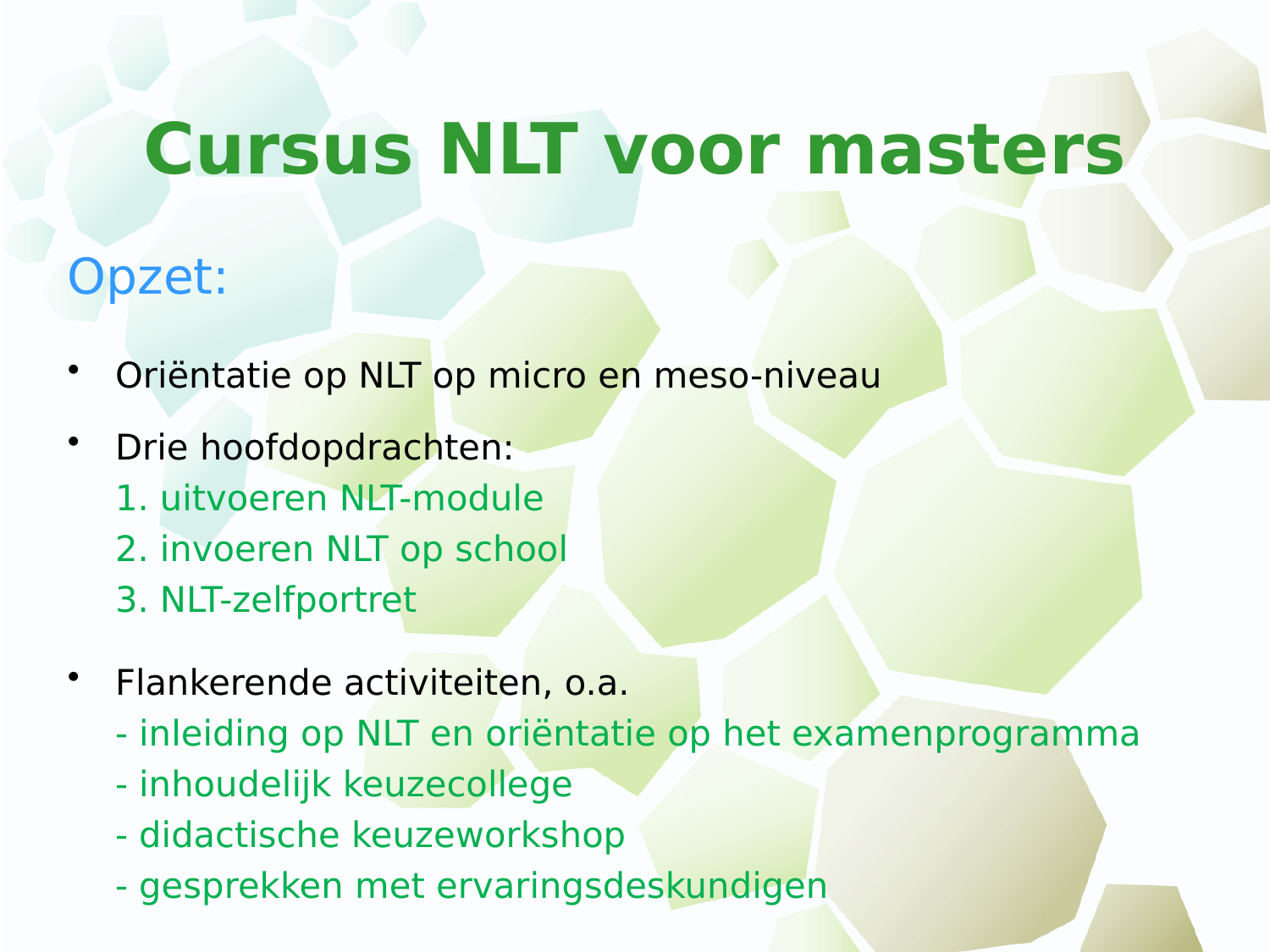

# Cursus NLT voor masters
Opzet:
Oriëntatie op NLT op micro en meso-niveau
Drie hoofdopdrachten:
	1. uitvoeren NLT-module
	2. invoeren NLT op school
	3. NLT-zelfportret
Flankerende activiteiten, o.a.
	- inleiding op NLT en oriëntatie op het examenprogramma
	- inhoudelijk keuzecollege
	- didactische keuzeworkshop
	- gesprekken met ervaringsdeskundigen